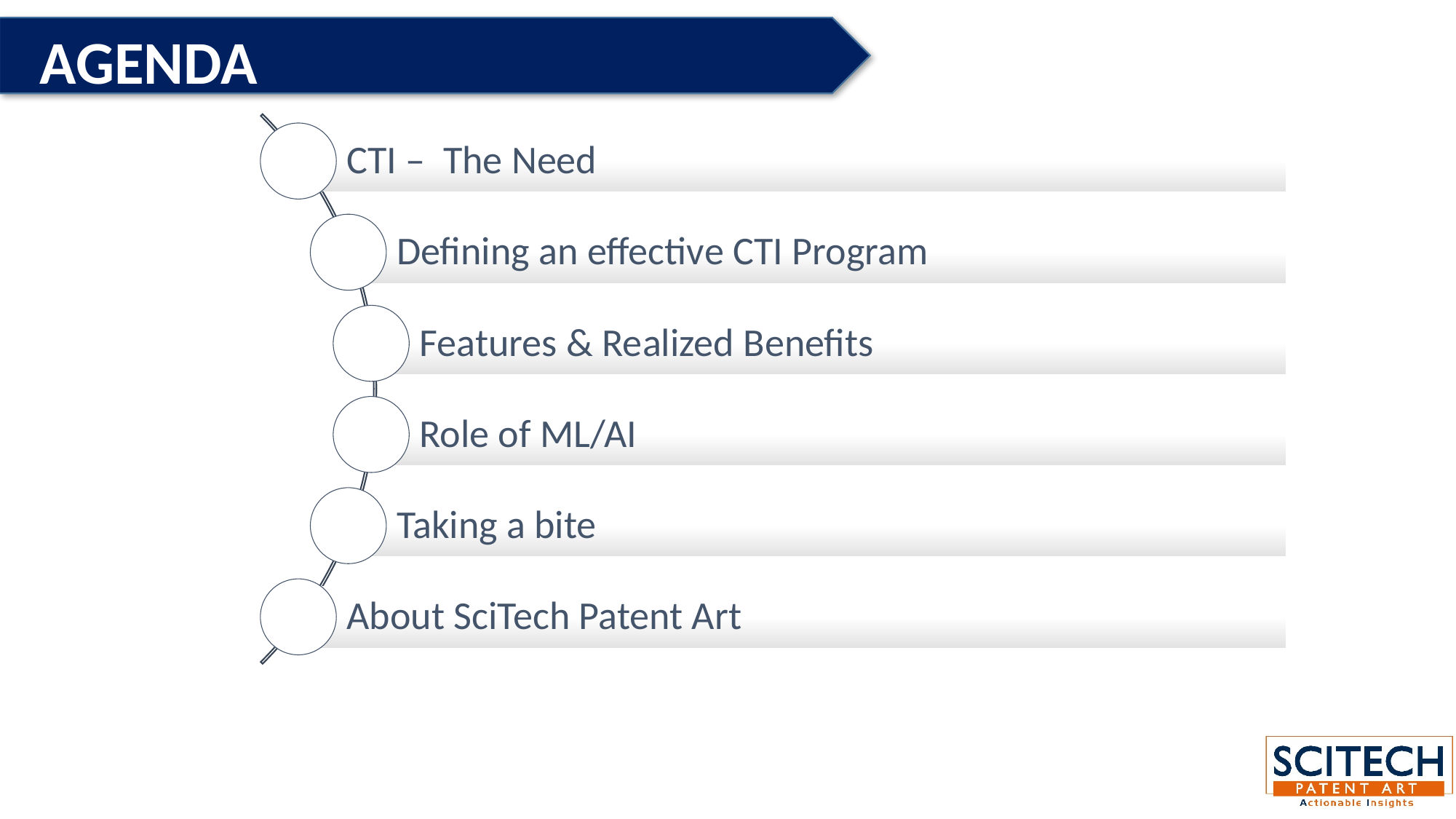

AGENDA
CTI –  The Need
Defining an effective CTI Program
Features & Realized Benefits
Role of ML/AI
Taking a bite
About SciTech Patent Art